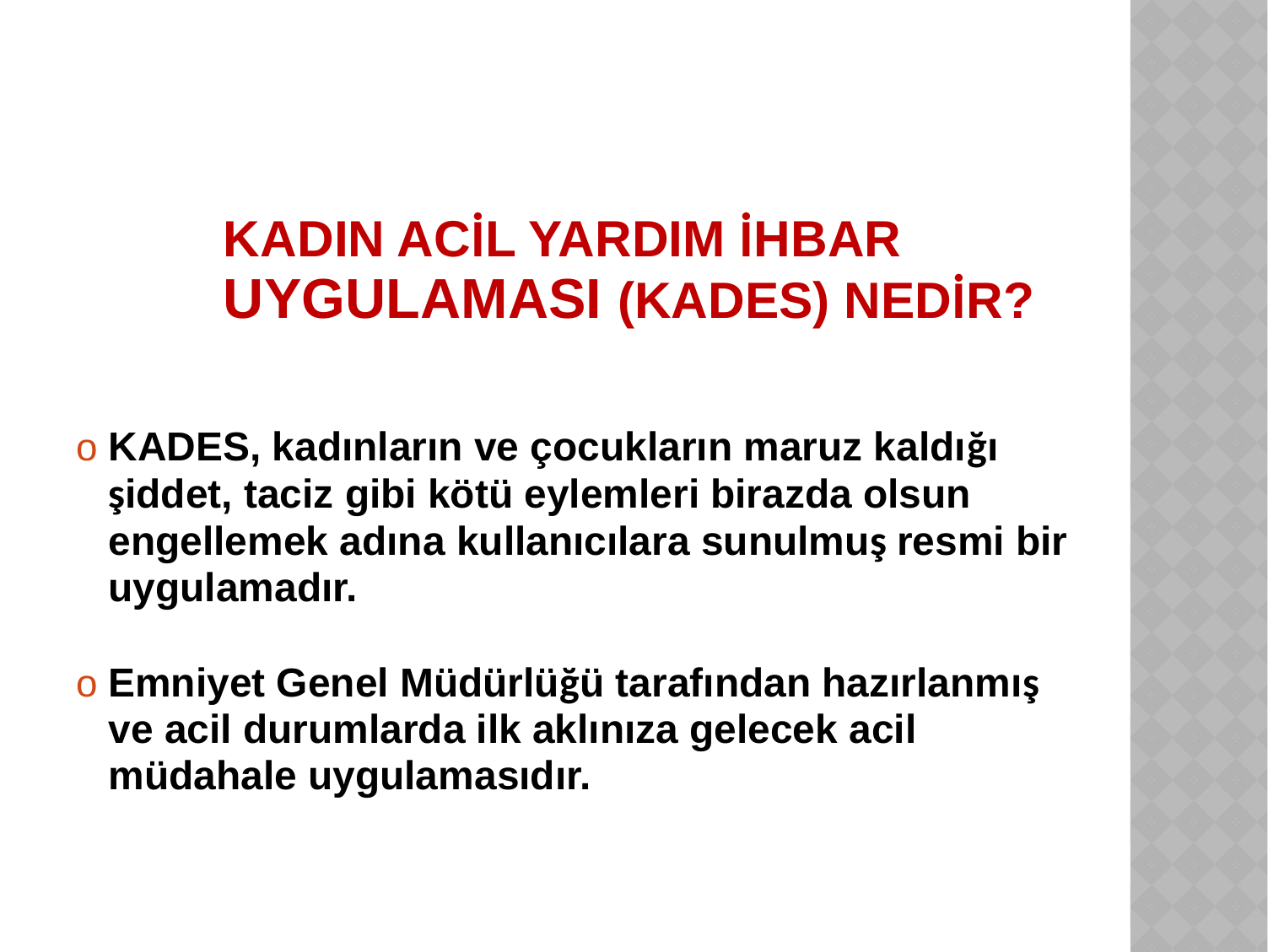

KADIN ACİL YARDIM İHBAR
UYGULAMASI (KADES) NEDİR?
o KADES, kadınların ve çocukların maruz kaldığı şiddet, taciz gibi kötü eylemleri birazda olsun engellemek adına kullanıcılara sunulmuş resmi bir uygulamadır.
o Emniyet Genel Müdürlüğü tarafından hazırlanmış ve acil durumlarda ilk aklınıza gelecek acil müdahale uygulamasıdır.